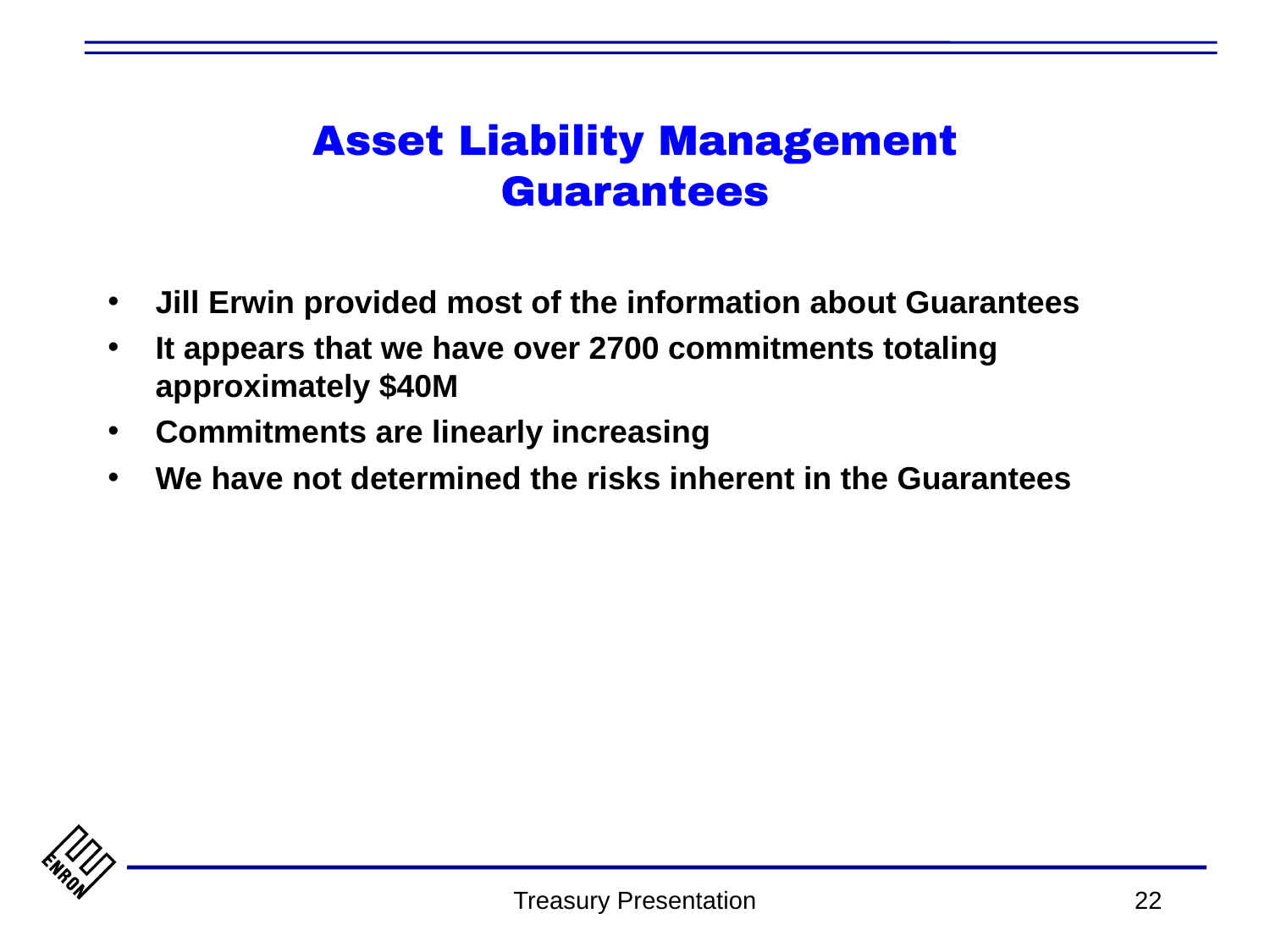

# Asset Liability Management Guarantees
Jill Erwin provided most of the information about Guarantees
It appears that we have over 2700 commitments totaling approximately $40M
Commitments are linearly increasing
We have not determined the risks inherent in the Guarantees
Treasury Presentation
22